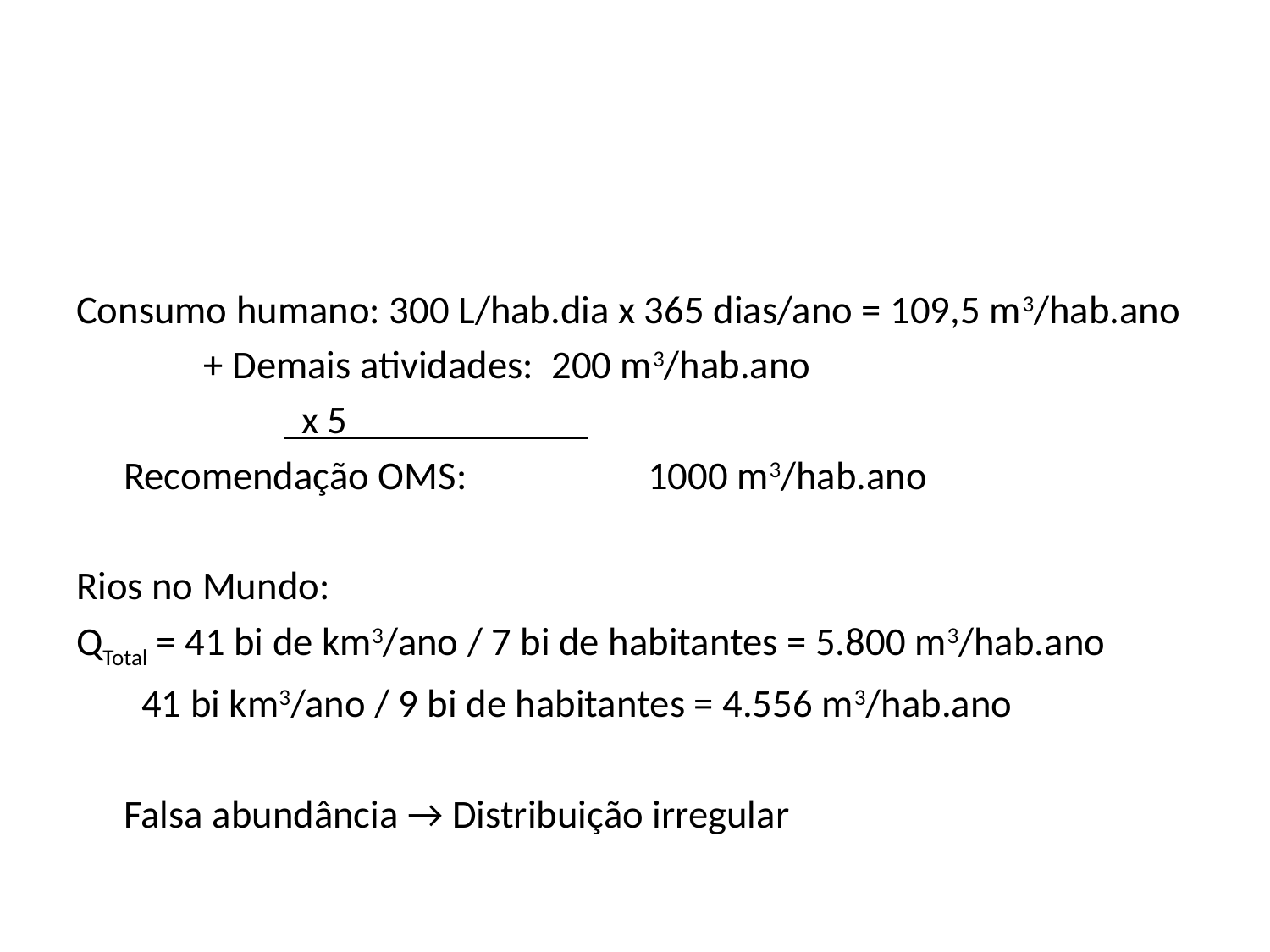

Consumo humano: 300 L/hab.dia x 365 dias/ano = 109,5 m3/hab.ano
				         + Demais atividades:  200 m3/hab.ano
						                    x 5                           .
			Recomendação OMS:	                   1000 m3/hab.ano

Rios no Mundo:
QTotal = 41 bi de km3/ano / 7 bi de habitantes = 5.800 m3/hab.ano
		  41 bi km3/ano / 9 bi de habitantes = 4.556 m3/hab.ano

	Falsa abundância → Distribuição irregular